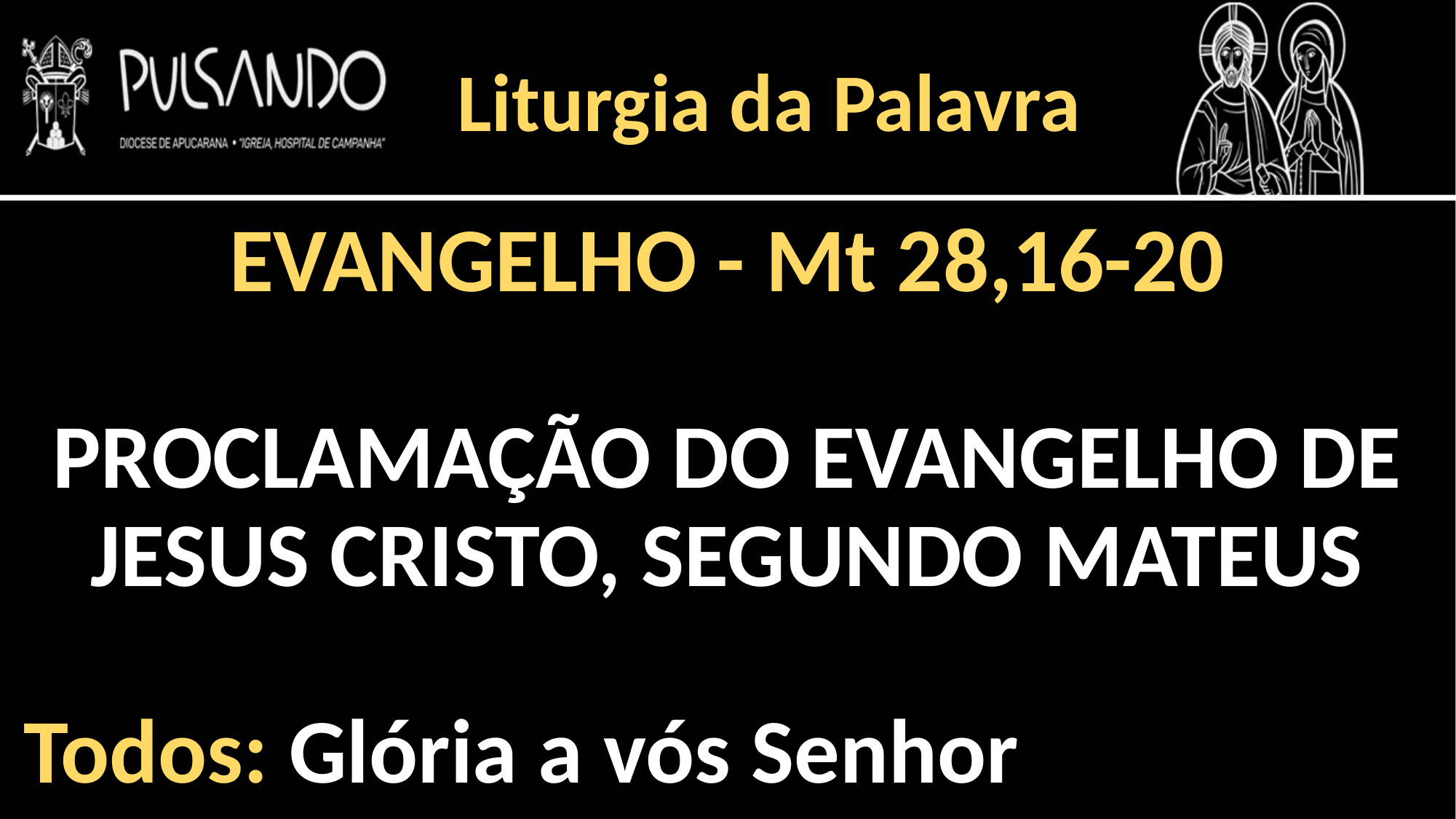

Liturgia da Palavra
EVANGELHO - Mt 28,16-20

PROCLAMAÇÃO DO EVANGELHO DE JESUS CRISTO, SEGUNDO MATEUS

Todos: Glória a vós Senhor